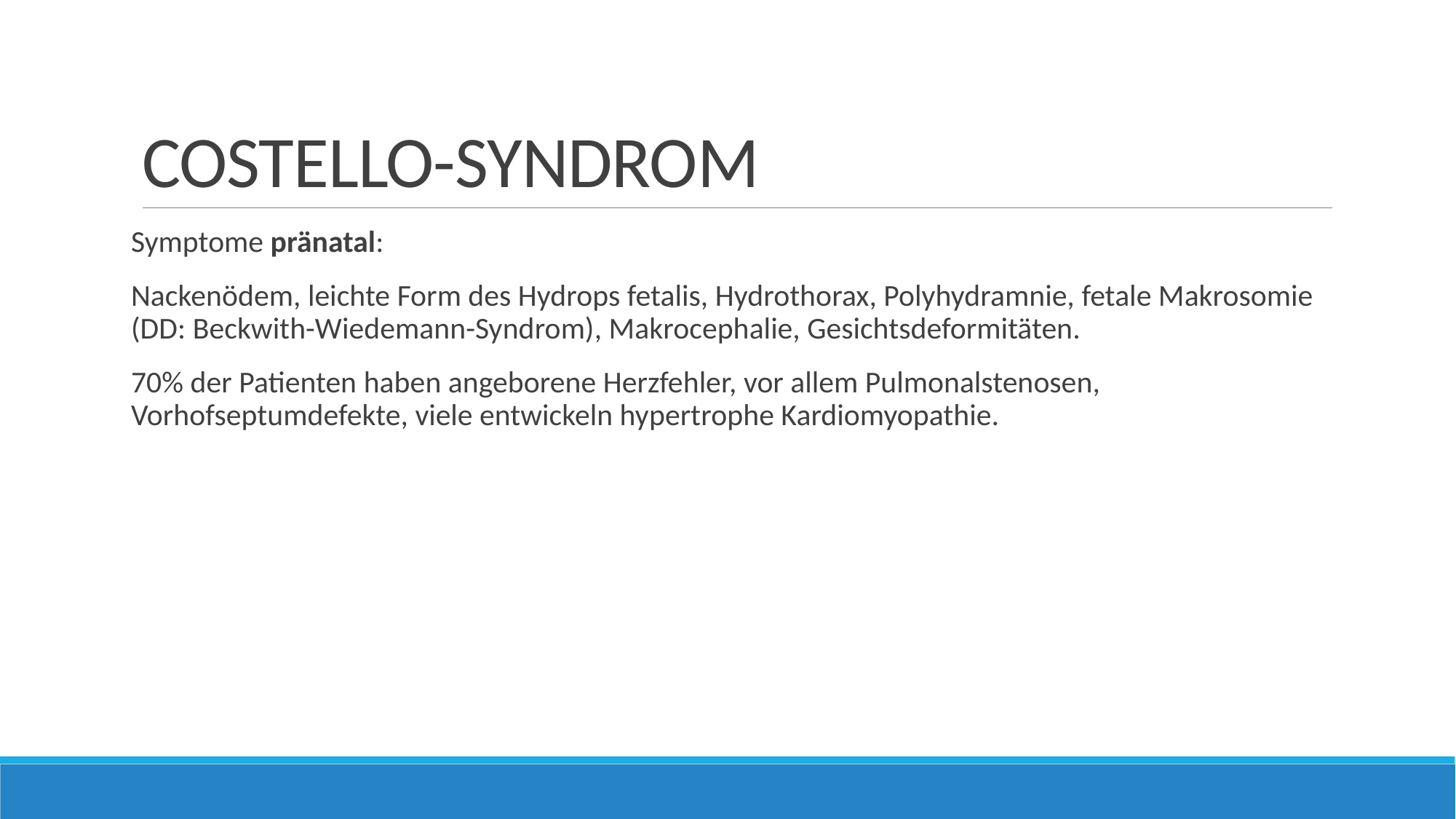

# COSTELLO-SYNDROM
Symptome pränatal:
Nackenödem, leichte Form des Hydrops fetalis, Hydrothorax, Polyhydramnie, fetale Makrosomie (DD: Beckwith-Wiedemann-Syndrom), Makrocephalie, Gesichtsdeformitäten.
70% der Patienten haben angeborene Herzfehler, vor allem Pulmonalstenosen, Vorhofseptumdefekte, viele entwickeln hypertrophe Kardiomyopathie.